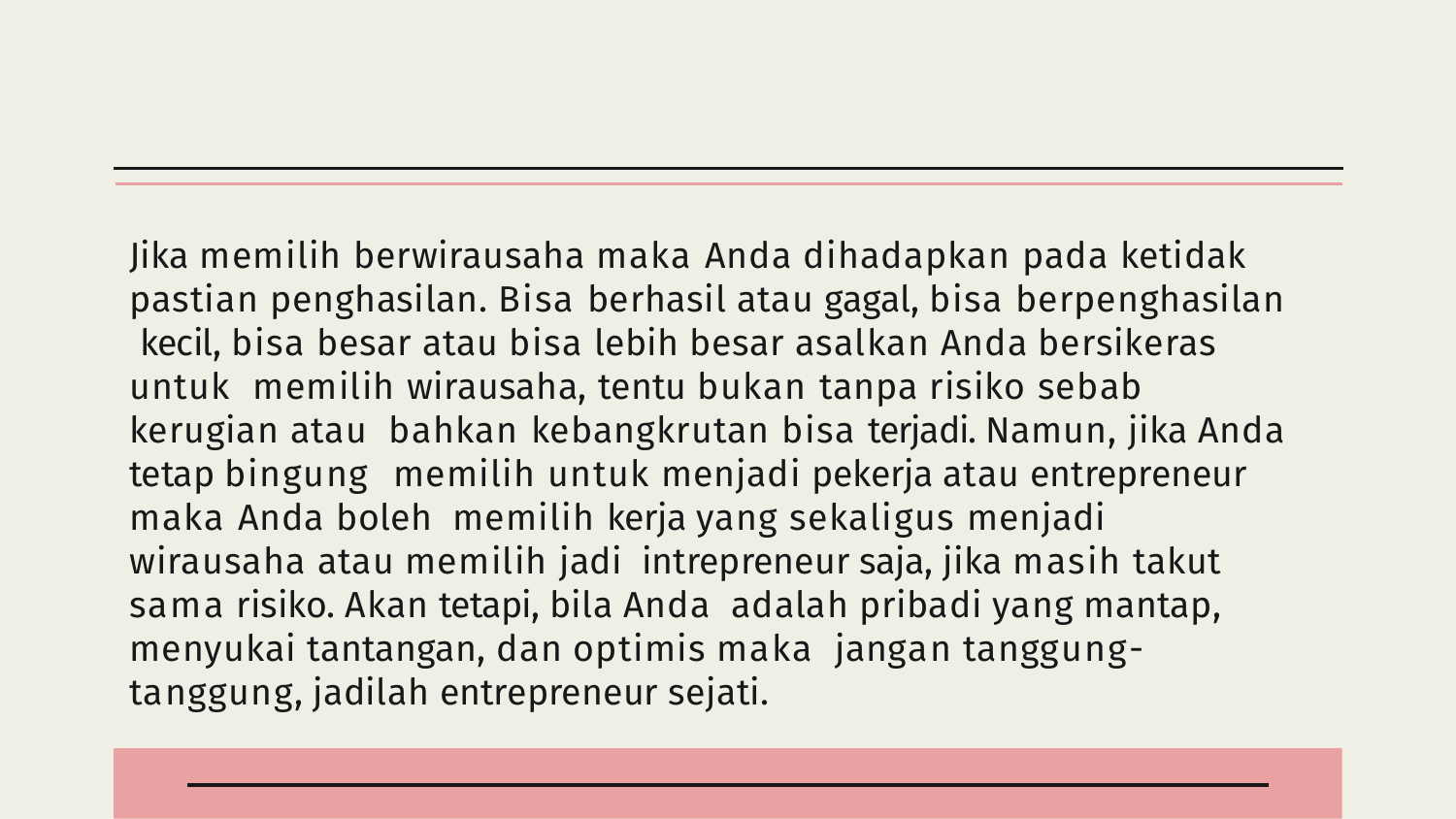

Jika memilih berwirausaha maka Anda dihadapkan pada ketidak  pastian penghasilan. Bisa berhasil atau gagal, bisa berpenghasilan  kecil, bisa besar atau bisa lebih besar asalkan Anda bersikeras untuk  memilih wirausaha, tentu bukan tanpa risiko sebab kerugian atau  bahkan kebangkrutan bisa terjadi. Namun, jika Anda tetap bingung  memilih untuk menjadi pekerja atau entrepreneur maka Anda boleh  memilih kerja yang sekaligus menjadi wirausaha atau memilih jadi  intrepreneur saja, jika masih takut sama risiko. Akan tetapi, bila Anda  adalah pribadi yang mantap, menyukai tantangan, dan optimis maka  jangan tanggung-tanggung, jadilah entrepreneur sejati.